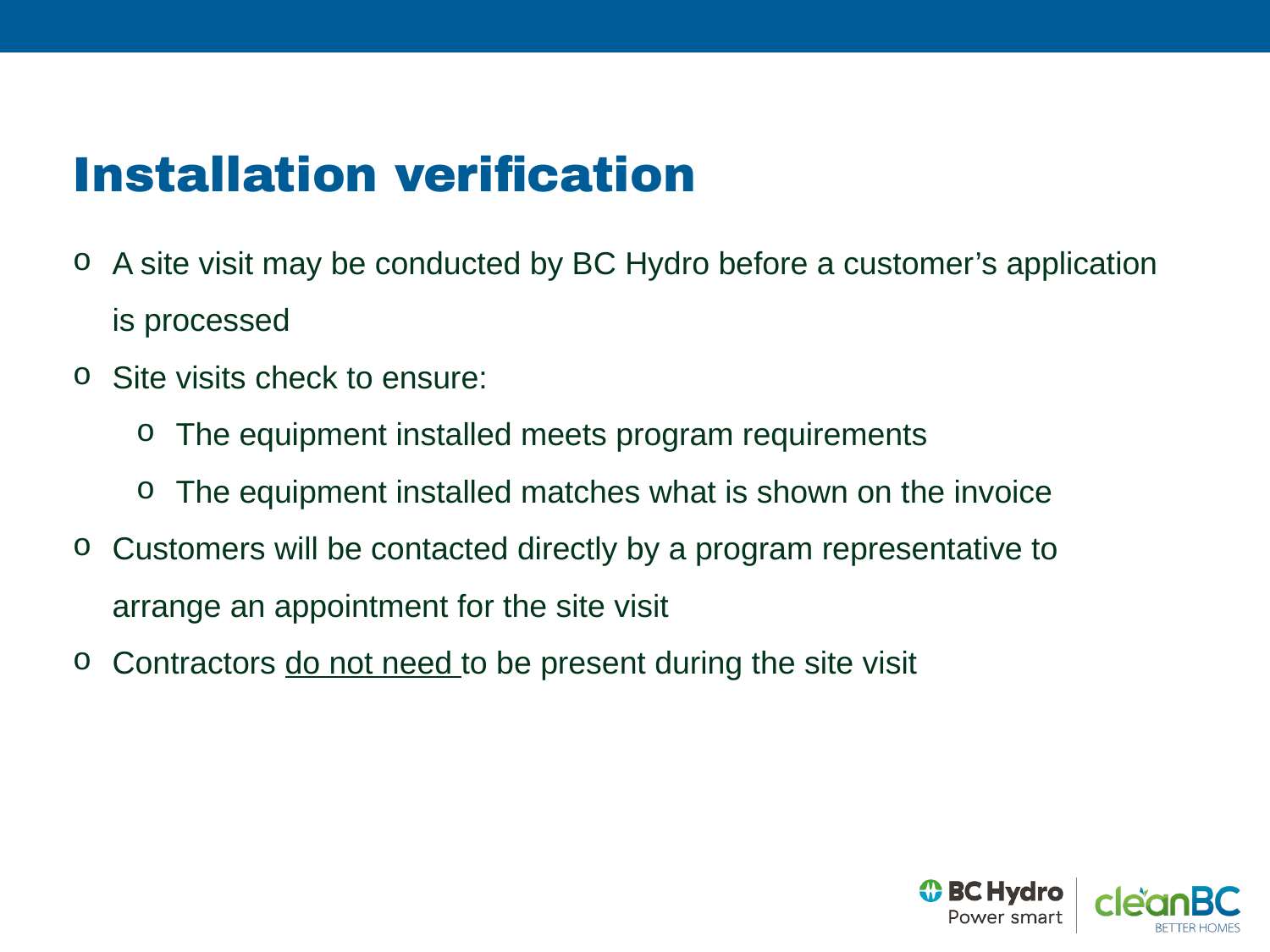

Installation verification
A site visit may be conducted by BC Hydro before a customer’s application is processed
Site visits check to ensure:
The equipment installed meets program requirements
The equipment installed matches what is shown on the invoice
Customers will be contacted directly by a program representative to arrange an appointment for the site visit
Contractors do not need to be present during the site visit